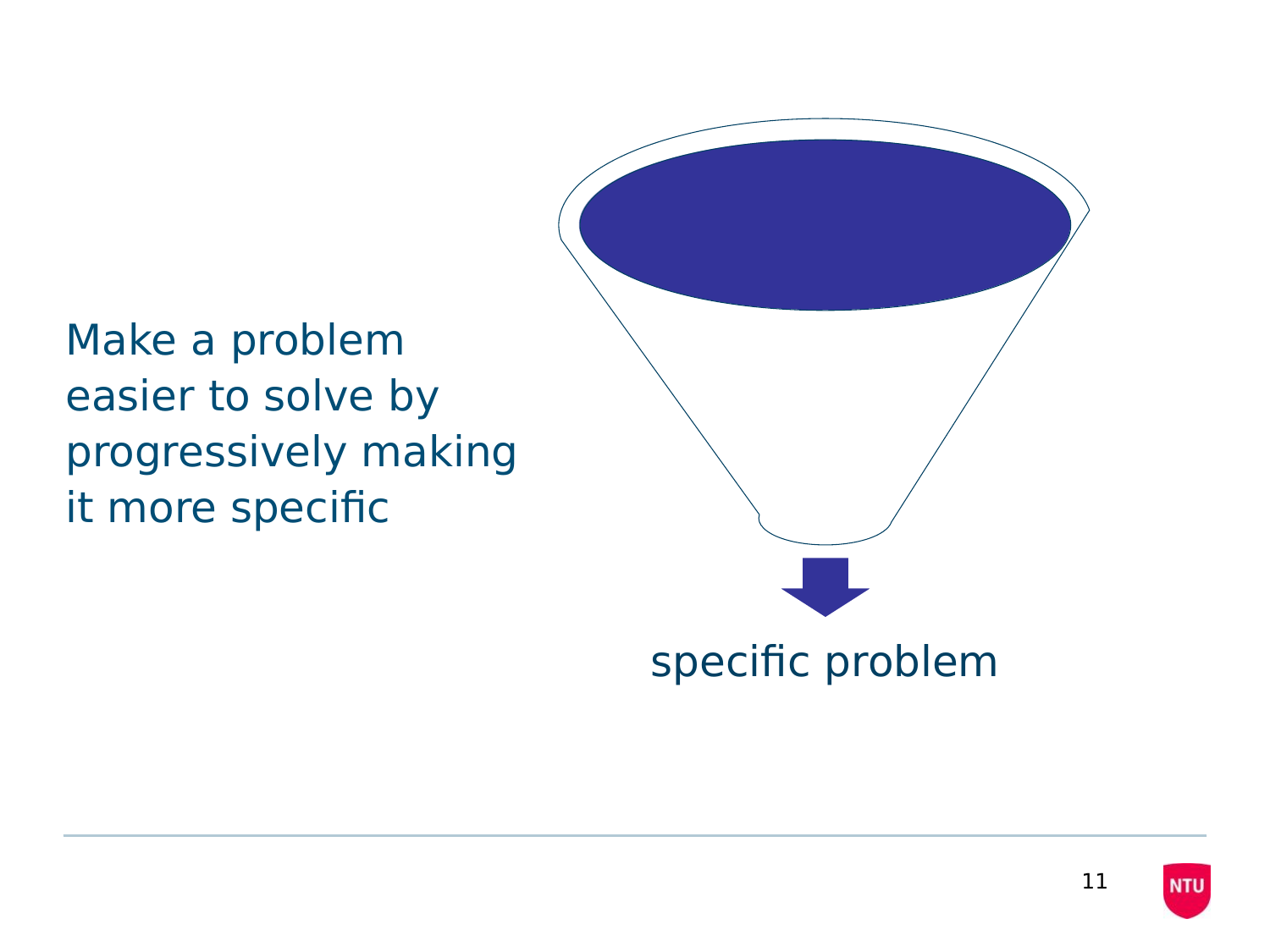

Make a problem easier to solve by progressively making it more specific
specific problem
11